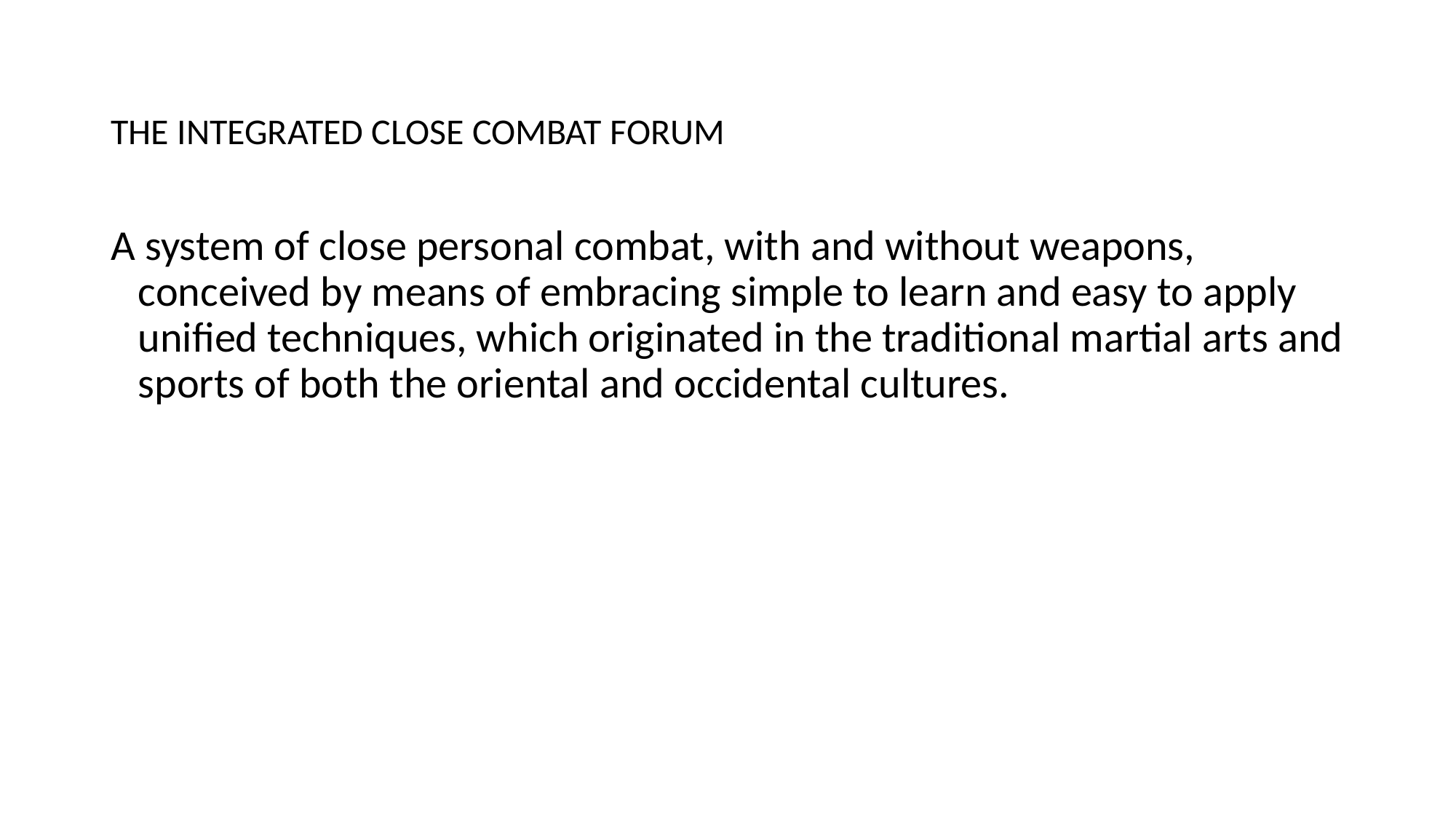

# THE INTEGRATED CLOSE COMBAT FORUM
A system of close personal combat, with and without weapons, conceived by means of embracing simple to learn and easy to apply unified techniques, which originated in the traditional martial arts and sports of both the oriental and occidental cultures.